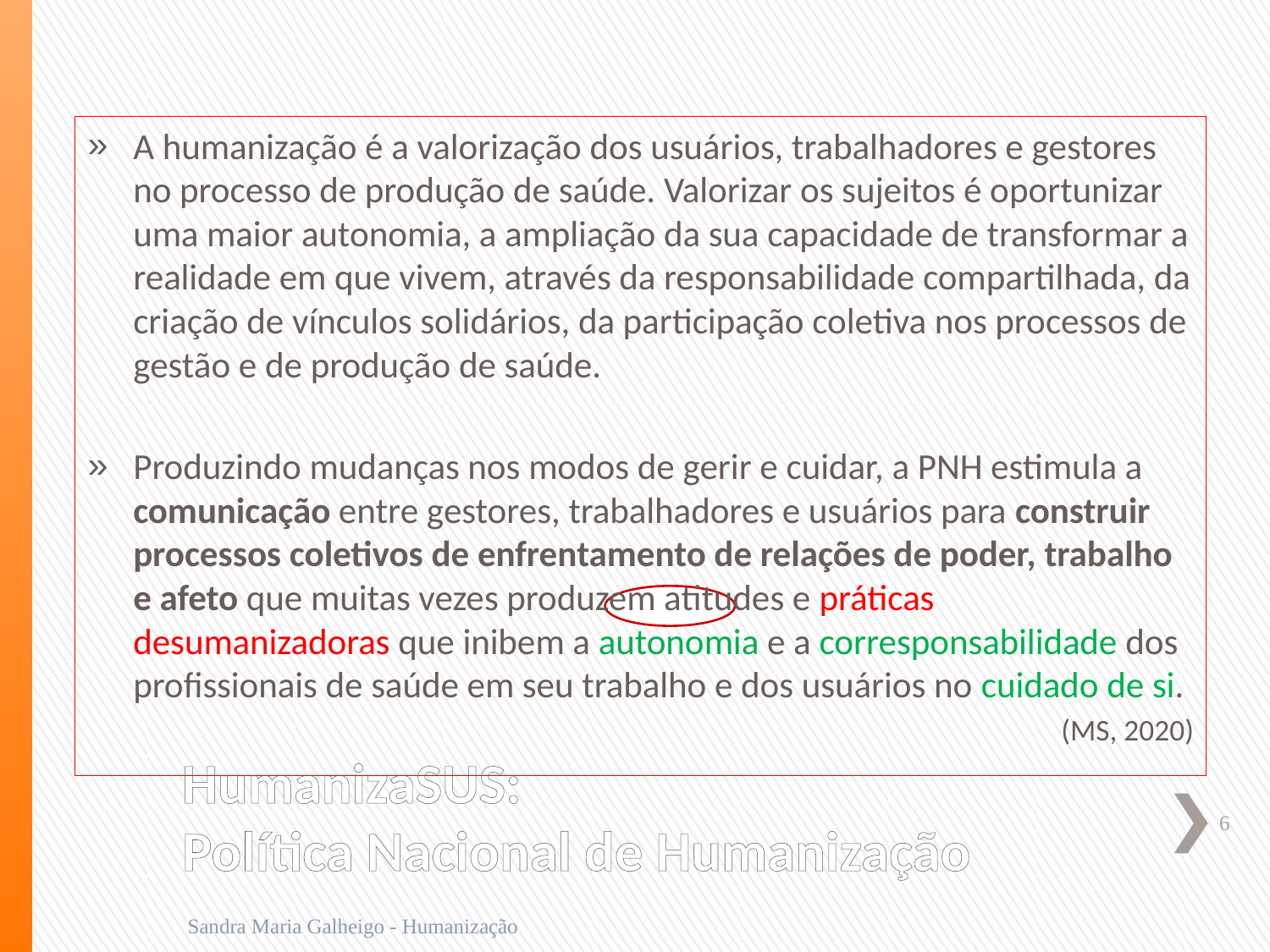

A humanização é a valorização dos usuários, trabalhadores e gestores no processo de produção de saúde. Valorizar os sujeitos é oportunizar uma maior autonomia, a ampliação da sua capacidade de transformar a realidade em que vivem, através da responsabilidade compartilhada, da criação de vínculos solidários, da participação coletiva nos processos de gestão e de produção de saúde.

Produzindo mudanças nos modos de gerir e cuidar, a PNH estimula a comunicação entre gestores, trabalhadores e usuários para construir processos coletivos de enfrentamento de relações de poder, trabalho e afeto que muitas vezes produzem atitudes e práticas desumanizadoras que inibem a autonomia e a corresponsabilidade dos profissionais de saúde em seu trabalho e dos usuários no cuidado de si.
(MS, 2020)

# HumanizaSUS: Política Nacional de Humanização
6
Sandra Maria Galheigo - Humanização